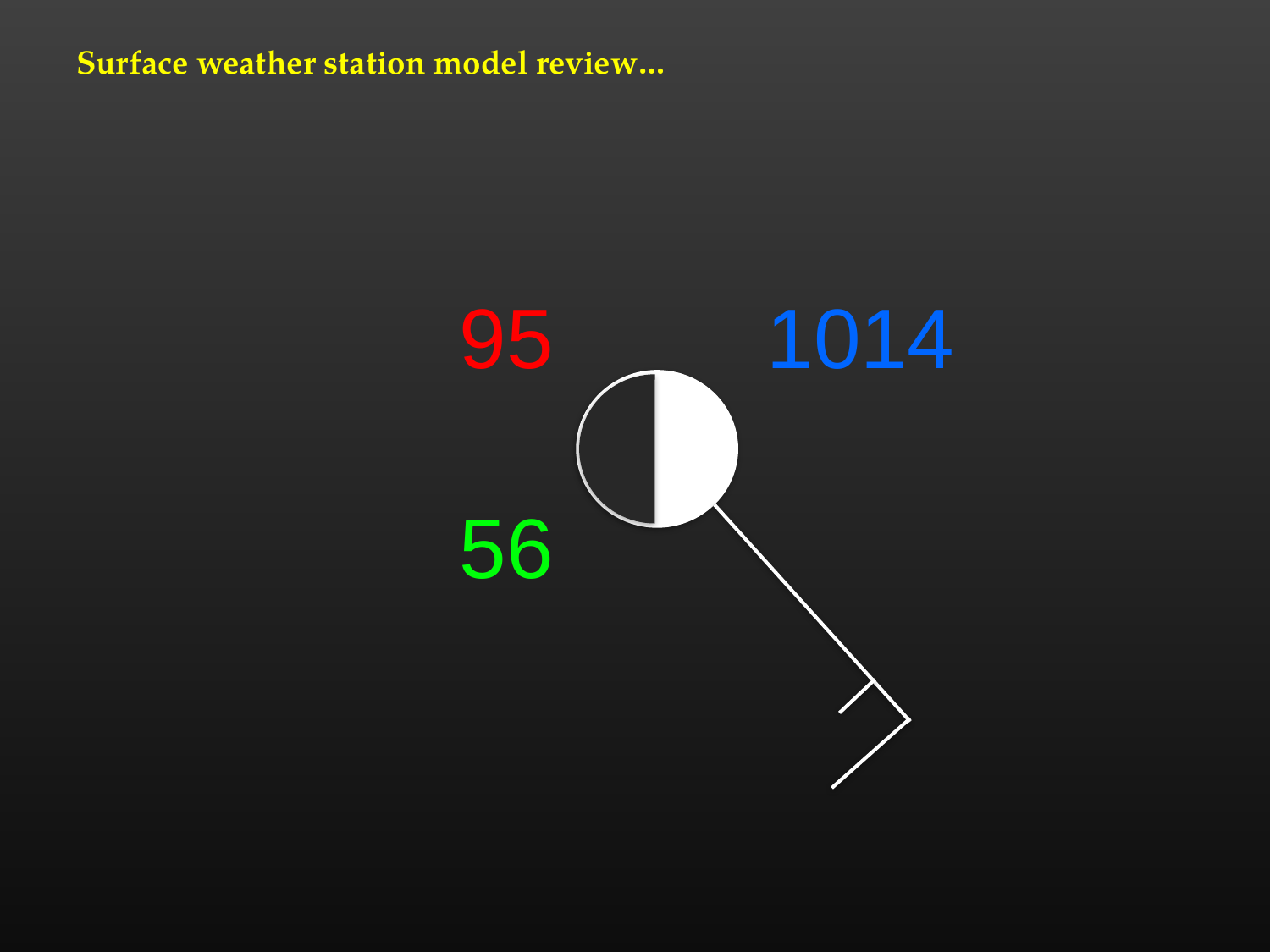

# Surface weather station model review…
95
1014

56